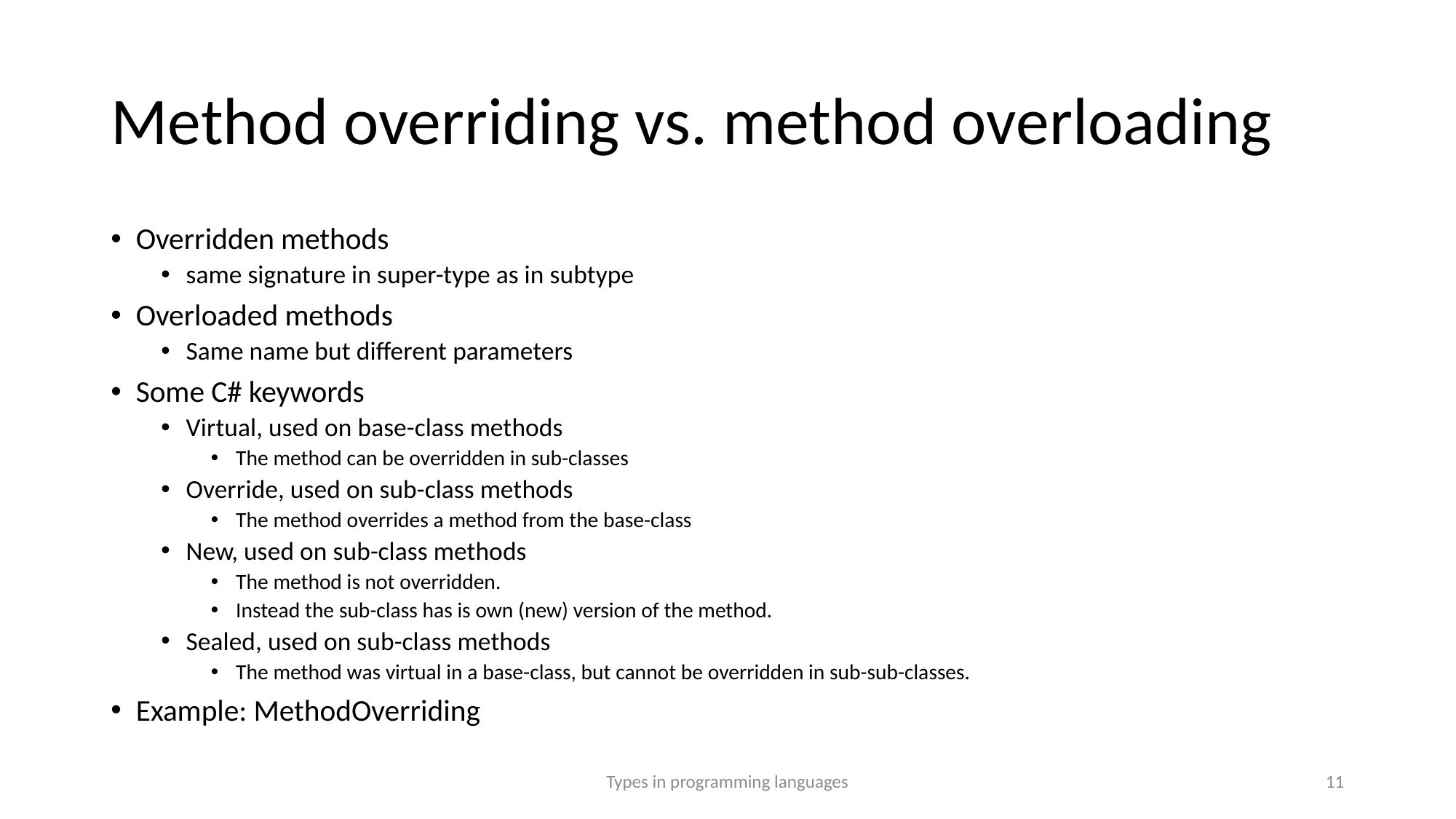

# Method overriding vs. method overloading
Overridden methods
same signature in super-type as in subtype
Overloaded methods
Same name but different parameters
Some C# keywords
Virtual, used on base-class methods
The method can be overridden in sub-classes
Override, used on sub-class methods
The method overrides a method from the base-class
New, used on sub-class methods
The method is not overridden.
Instead the sub-class has is own (new) version of the method.
Sealed, used on sub-class methods
The method was virtual in a base-class, but cannot be overridden in sub-sub-classes.
Example: MethodOverriding
Types in programming languages
11